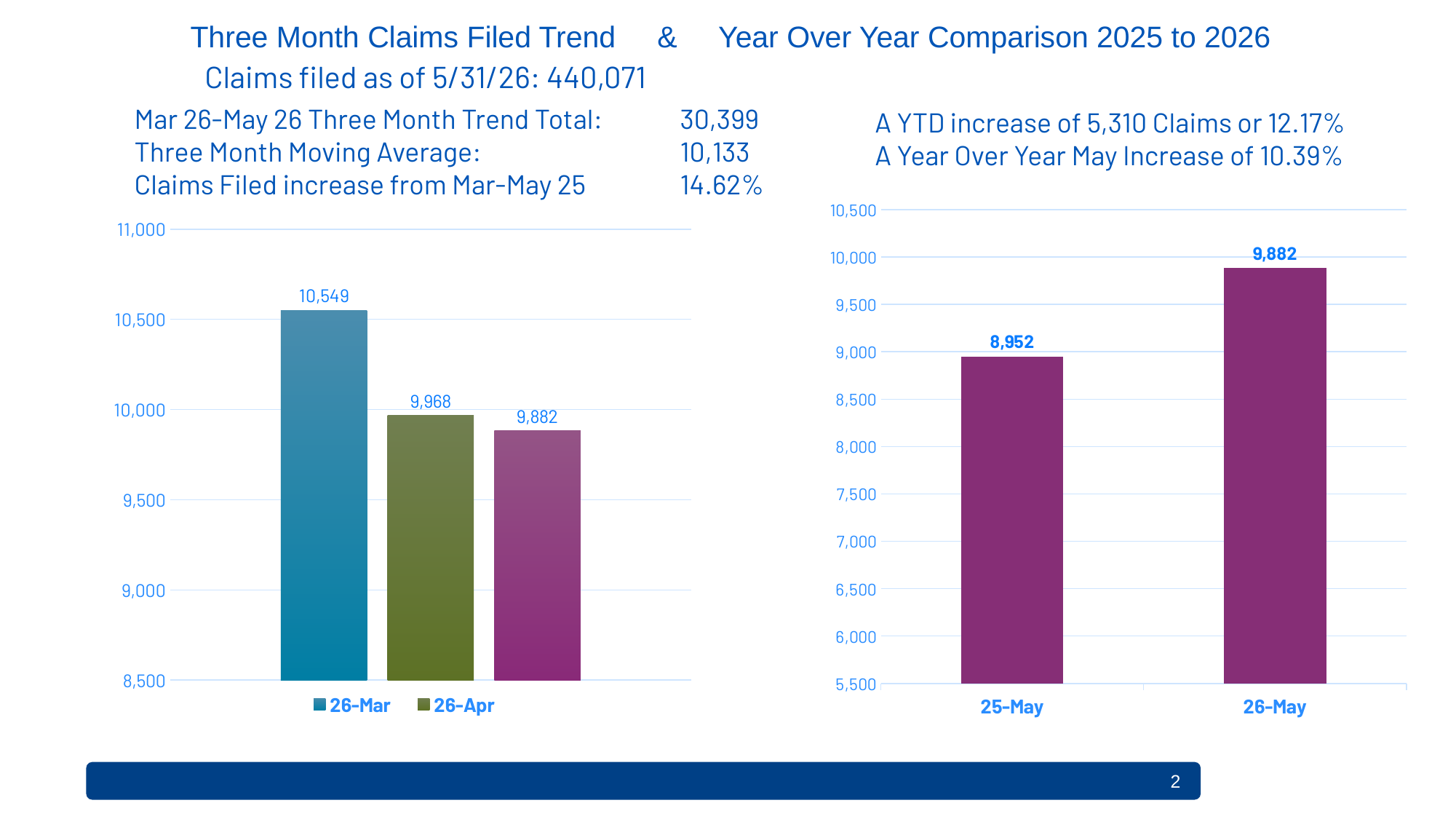

# Three Month Claims Filed Trend     &     Year Over Year Comparison 2025 to 2026
Claims filed as of 5/31/26: 440,071
Mar 26-May 26 Three Month Trend Total:	30,399
Three Month Moving Average:		10,133
Claims Filed increase from Mar-May 25	14.62%
A YTD increase of 5,310 Claims or 12.17%
A Year Over Year May Increase of 10.39%

### Chart

| Category |  |
|---|---|
| 46167 | 8952.0 |
| 46168 | 9882.0 |

### Chart

| Category | 26-Mar | 26-Apr | 26-May |
|---|---|---|---|
2